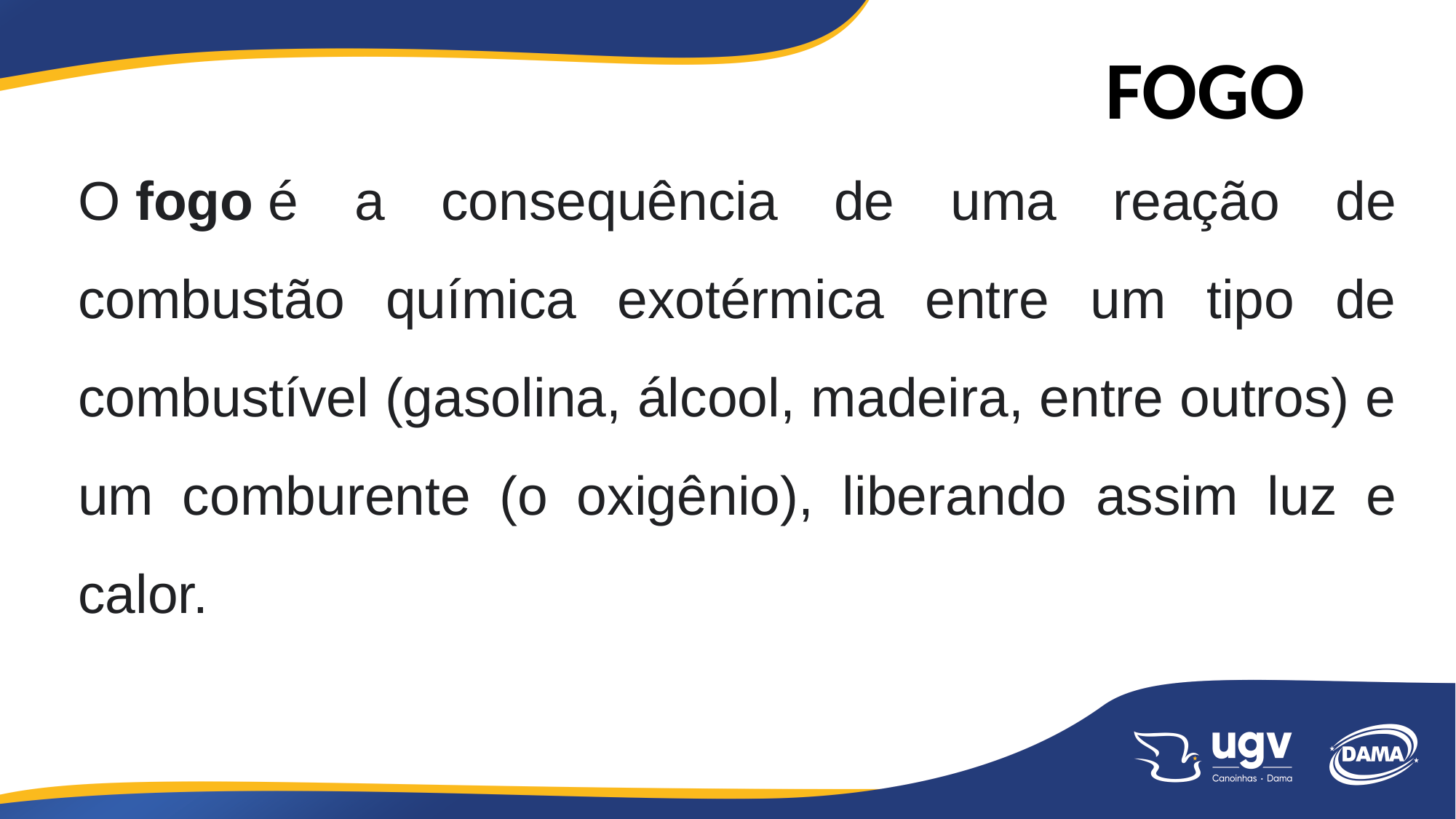

FOGO

O fogo é a consequência de uma reação de combustão química exotérmica entre um tipo de combustível (gasolina, álcool, madeira, entre outros) e um comburente (o oxigênio), liberando assim luz e calor.